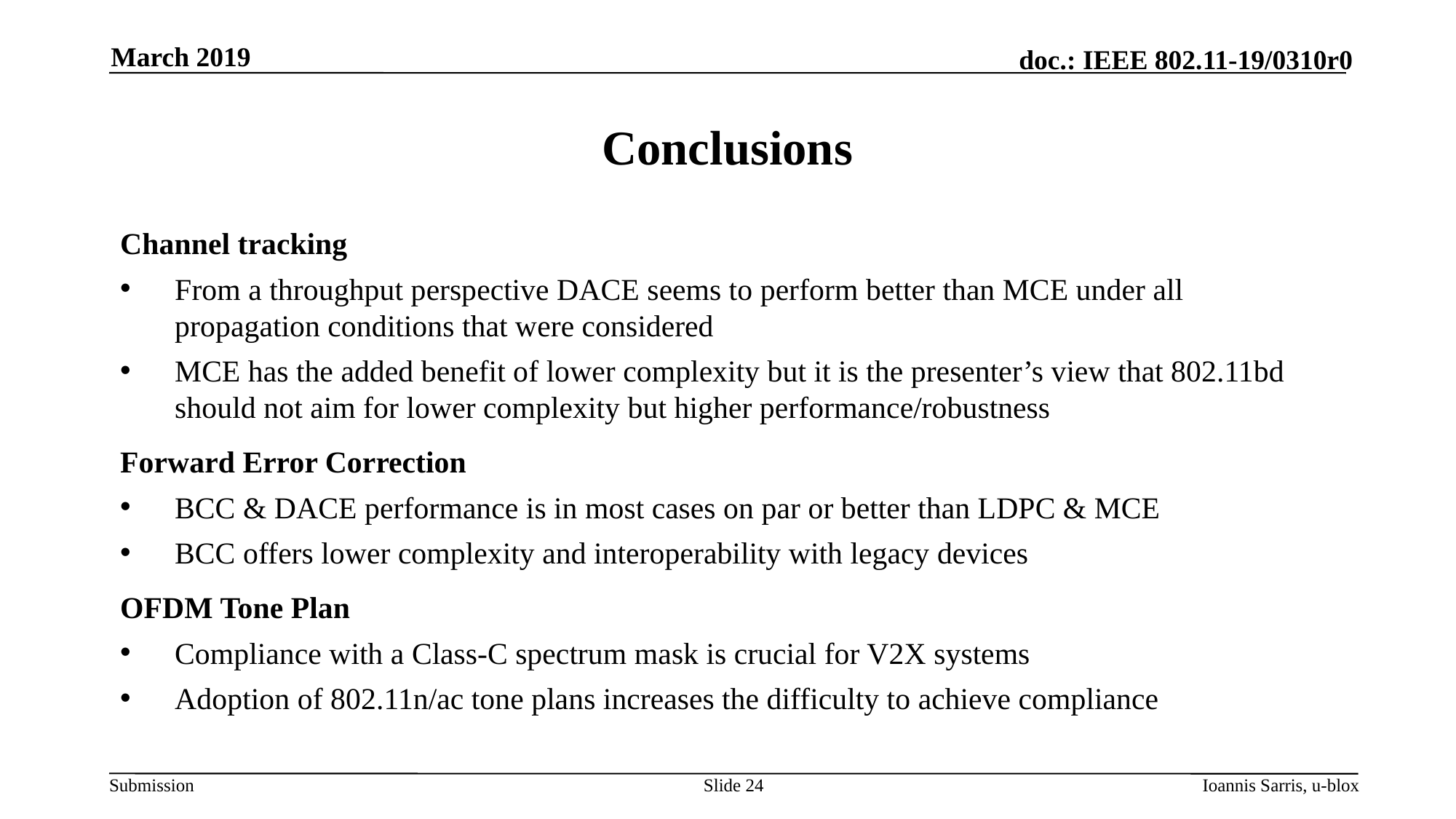

March 2019
# Conclusions
Channel tracking
From a throughput perspective DACE seems to perform better than MCE under all propagation conditions that were considered
MCE has the added benefit of lower complexity but it is the presenter’s view that 802.11bd should not aim for lower complexity but higher performance/robustness
Forward Error Correction
BCC & DACE performance is in most cases on par or better than LDPC & MCE
BCC offers lower complexity and interoperability with legacy devices
OFDM Tone Plan
Compliance with a Class-C spectrum mask is crucial for V2X systems
Adoption of 802.11n/ac tone plans increases the difficulty to achieve compliance

Slide 24
Ioannis Sarris, u-blox